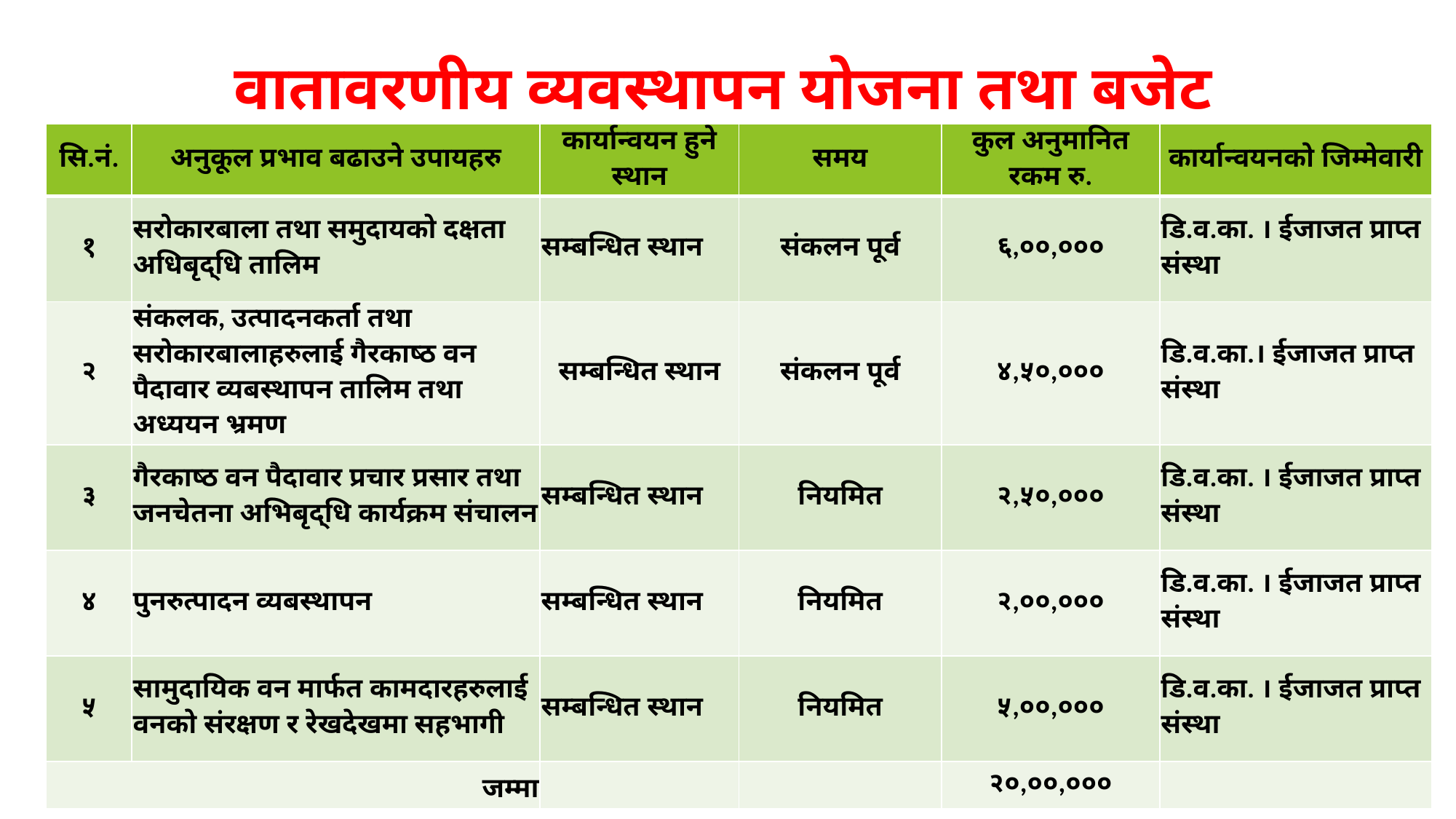

# वातावरणीय व्यवस्थापन योजना तथा बजेट
| सि.नं. | अनुकूल प्रभाव बढाउने उपायहरु | कार्यान्वयन हुने स्थान | समय | कुल अनुमानित रकम रु. | कार्यान्वयनको जिम्मेवारी |
| --- | --- | --- | --- | --- | --- |
| १ | सरोकारबाला तथा समुदायको दक्षता अधिबृद्धि तालिम | सम्बन्धित स्थान | संकलन पूर्व | ६,००,००० | डि.व.का. । ईजाजत प्राप्त संस्था |
| २ | संकलक, उत्पादनकर्ता तथा सरोकारबालाहरुलाई गैरकाष्ठ वन पैदावार व्यबस्थापन तालिम तथा अध्ययन भ्रमण | सम्बन्धित स्थान | संकलन पूर्व | ४,५०,००० | डि.व.का.। ईजाजत प्राप्त संस्था |
| ३ | गैरकाष्ठ वन पैदावार प्रचार प्रसार तथा जनचेतना अभिबृद्धि कार्यक्रम संचालन | सम्बन्धित स्थान | नियमित | २,५०,००० | डि.व.का. । ईजाजत प्राप्त संस्था |
| ४ | पुनरुत्पादन व्यबस्थापन | सम्बन्धित स्थान | नियमित | २,००,००० | डि.व.का. । ईजाजत प्राप्त संस्था |
| ५ | सामुदायिक वन मार्फत कामदारहरुलाई वनको संरक्षण र रेखदेखमा सहभागी | सम्बन्धित स्थान | नियमित | ५,००,००० | डि.व.का. । ईजाजत प्राप्त संस्था |
| जम्मा |  |  |  | २०,००,००० |  |